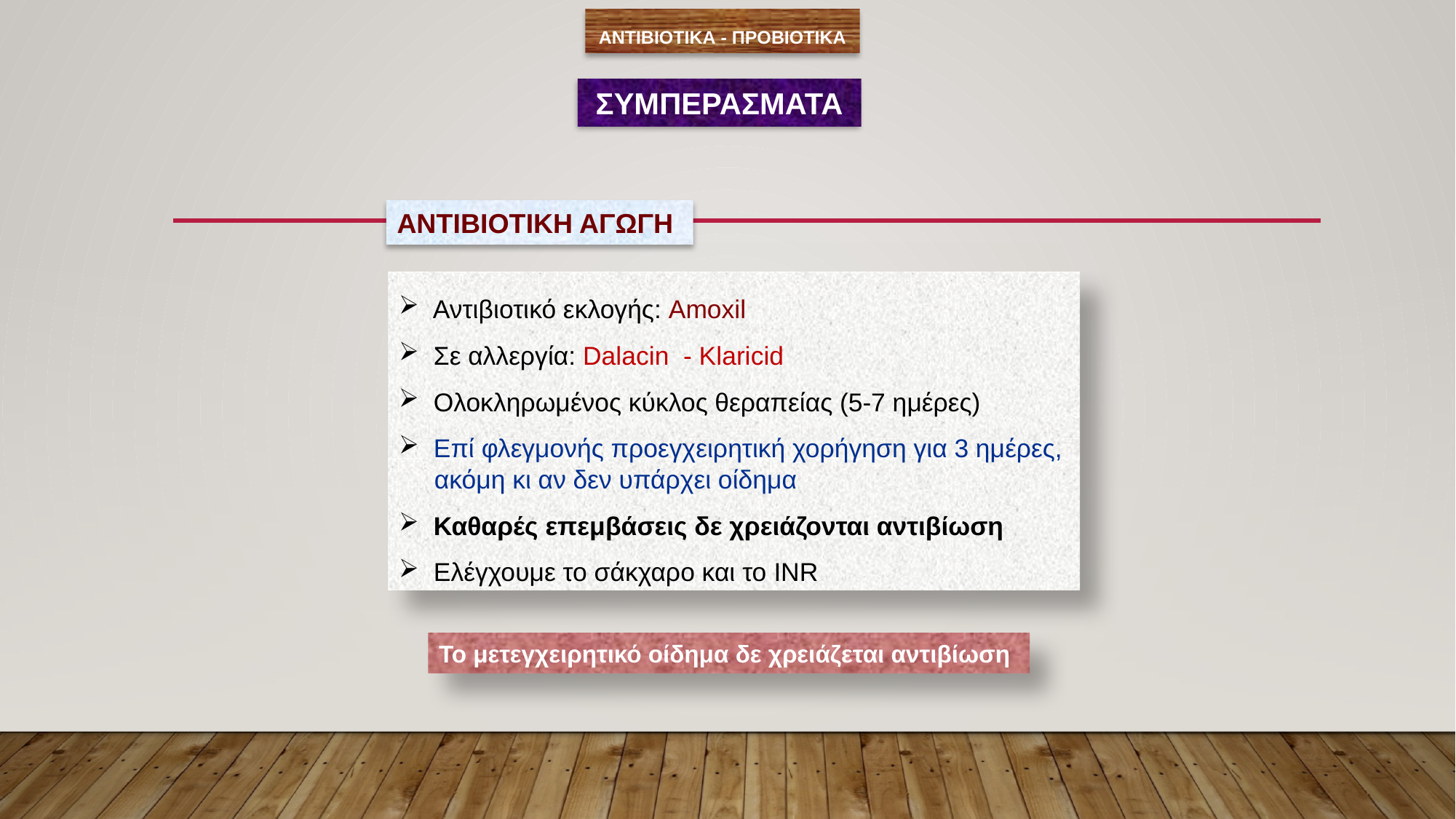

ΑΝΤΙΒΙΟΤΙΚΑ - ΠΡΟΒΙΟΤΙΚΑ
ΣΥΜΠΕΡΑΣΜΑΤΑ
ΑΝΤΙΒΙΟΤΙΚΗ ΑΓΩΓΗ
Αντιβιοτικό εκλογής: Amoxil
  Σε αλλεργία: Dalacin  - Klaricid
  Ολοκληρωμένος κύκλος θεραπείας (5-7 ημέρες)
  Επί φλεγμονής προεγχειρητική χορήγηση για 3 ημέρες,
     ακόμη κι αν δεν υπάρχει οίδημα
  Καθαρές επεμβάσεις δε χρειάζονται αντιβίωση
  Ελέγχουμε το σάκχαρο και το INR
Το μετεγχειρητικό οίδημα δε χρειάζεται αντιβίωση